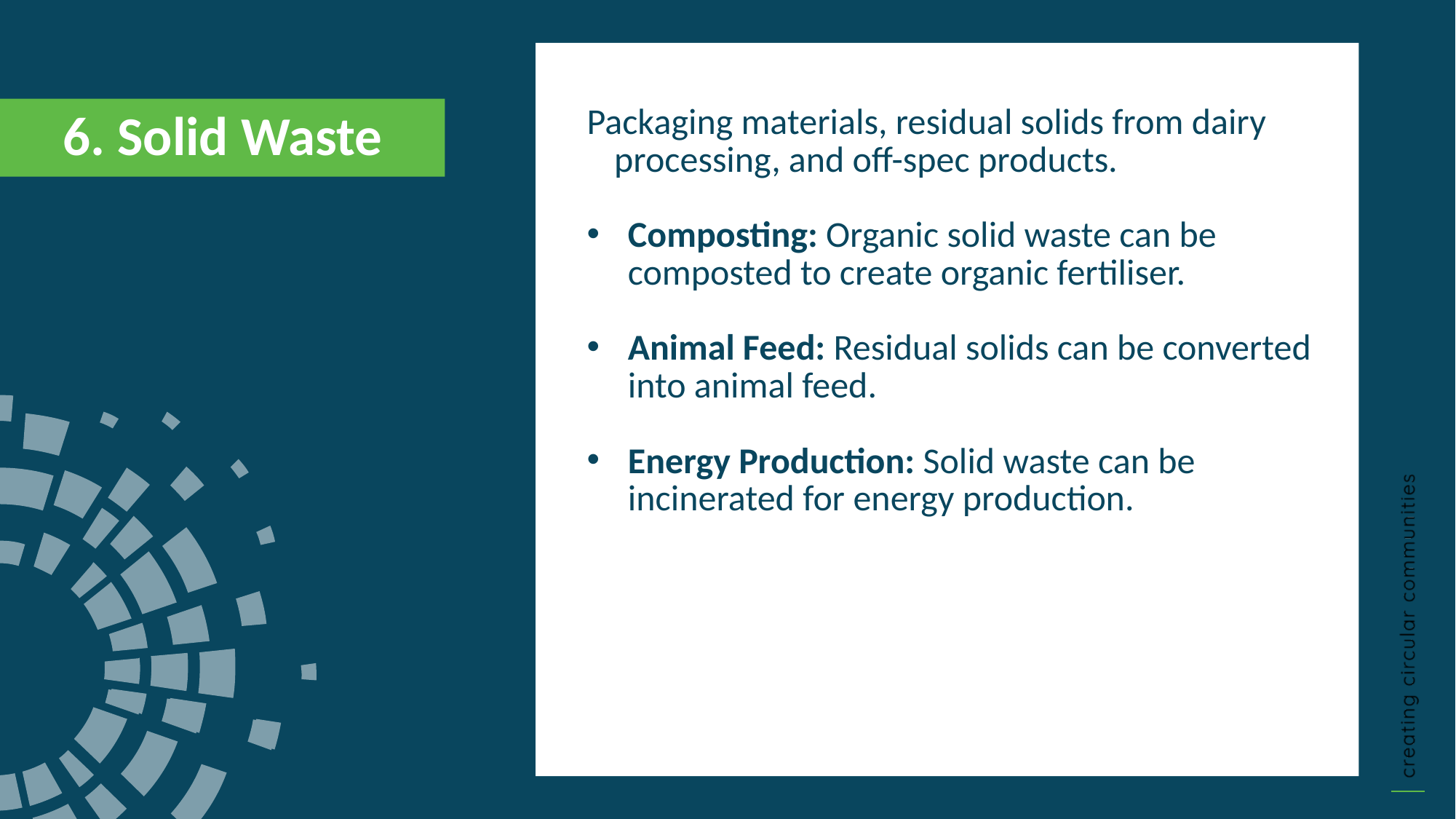

Packaging materials, residual solids from dairy processing, and off-spec products.

Composting: Organic solid waste can be composted to create organic fertiliser.

Animal Feed: Residual solids can be converted into animal feed.

Energy Production: Solid waste can be incinerated for energy production.
6. Solid Waste